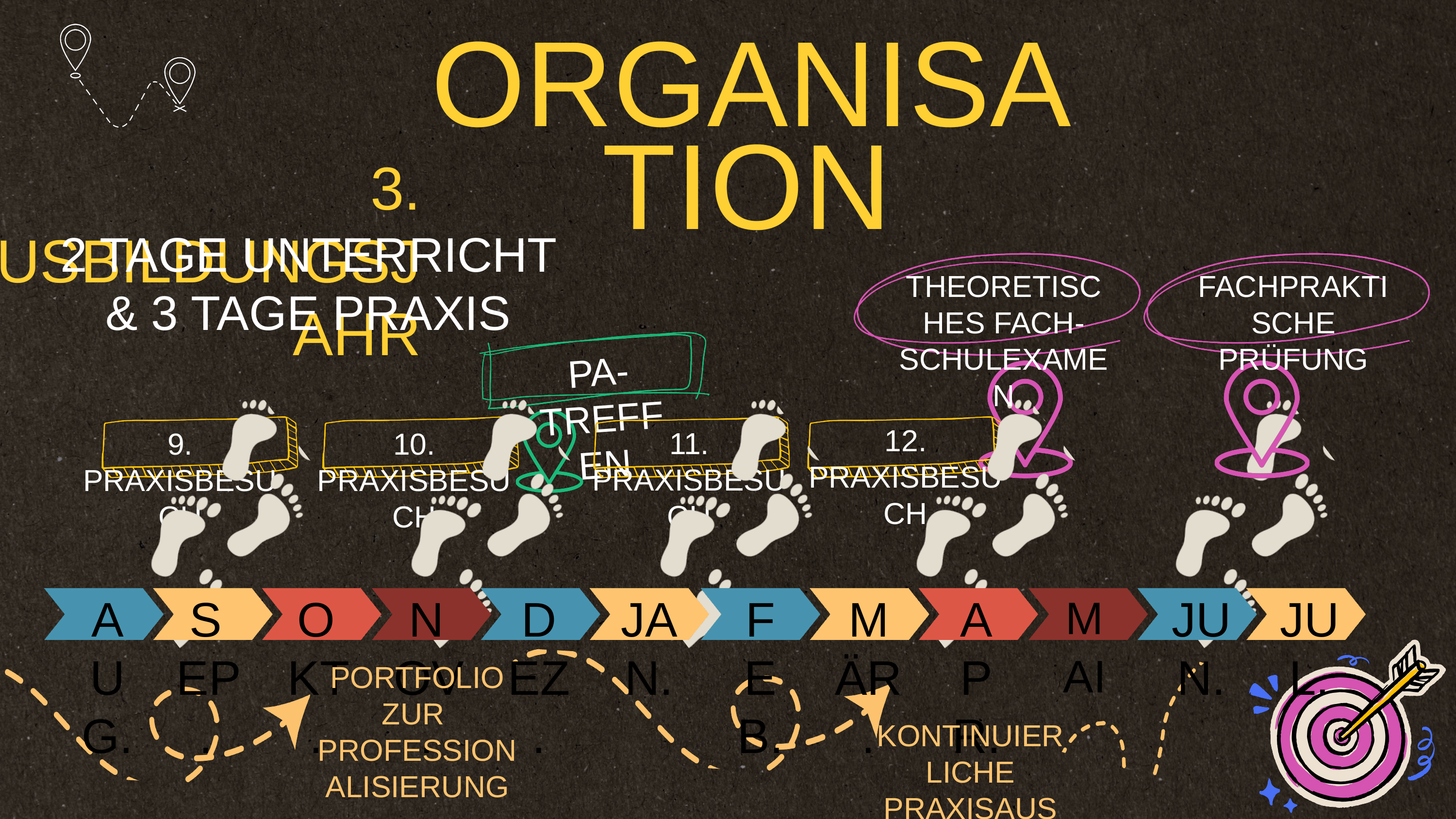

ORGANISATION
3. AUSBILDUNGSJAHR
2 TAGE UNTERRICHT & 3 TAGE PRAXIS

THEORETISCHES FACH-
SCHULEXAMEN

FACHPRAKTISCHE
PRÜFUNG

PA-TREFFEN

9. PRAXISBESUCH

10. PRAXISBESUCH

11. PRAXISBESUCH

12. PRAXISBESUCH

MAI

AUG.
SEP.
OKT.
NOV.
DEZ.
JAN.

FEB.
MÄR.
APR.
JUN.
JUL.

PORTFOLIO ZUR
PROFESSIONALISIERUNG

KONTINUIERLICHE
PRAXISAUSWERTUNG